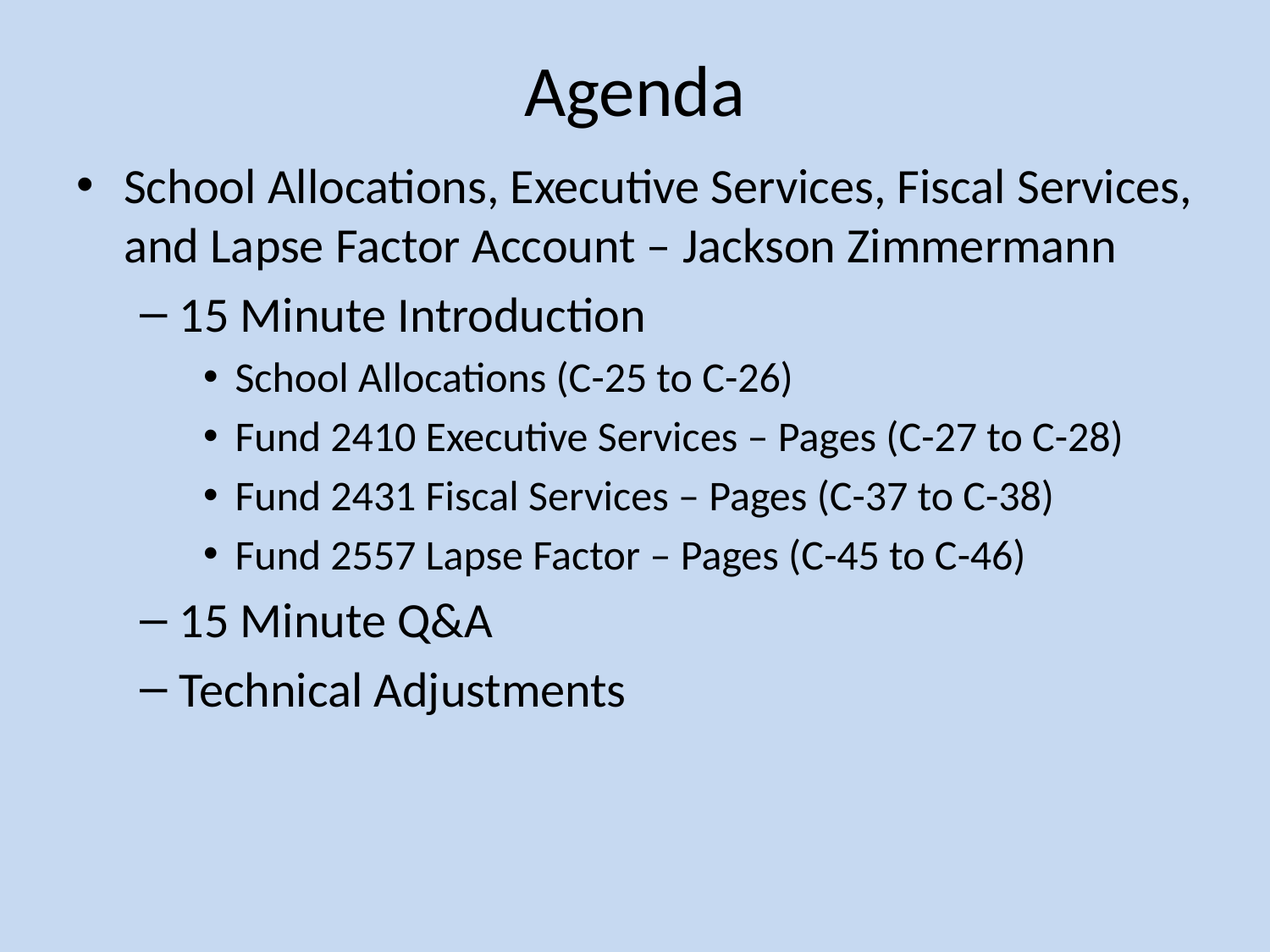

# Agenda
School Allocations, Executive Services, Fiscal Services, and Lapse Factor Account – Jackson Zimmermann
15 Minute Introduction
School Allocations (C-25 to C-26)
Fund 2410 Executive Services – Pages (C-27 to C-28)
Fund 2431 Fiscal Services – Pages (C-37 to C-38)
Fund 2557 Lapse Factor – Pages (C-45 to C-46)
15 Minute Q&A
Technical Adjustments